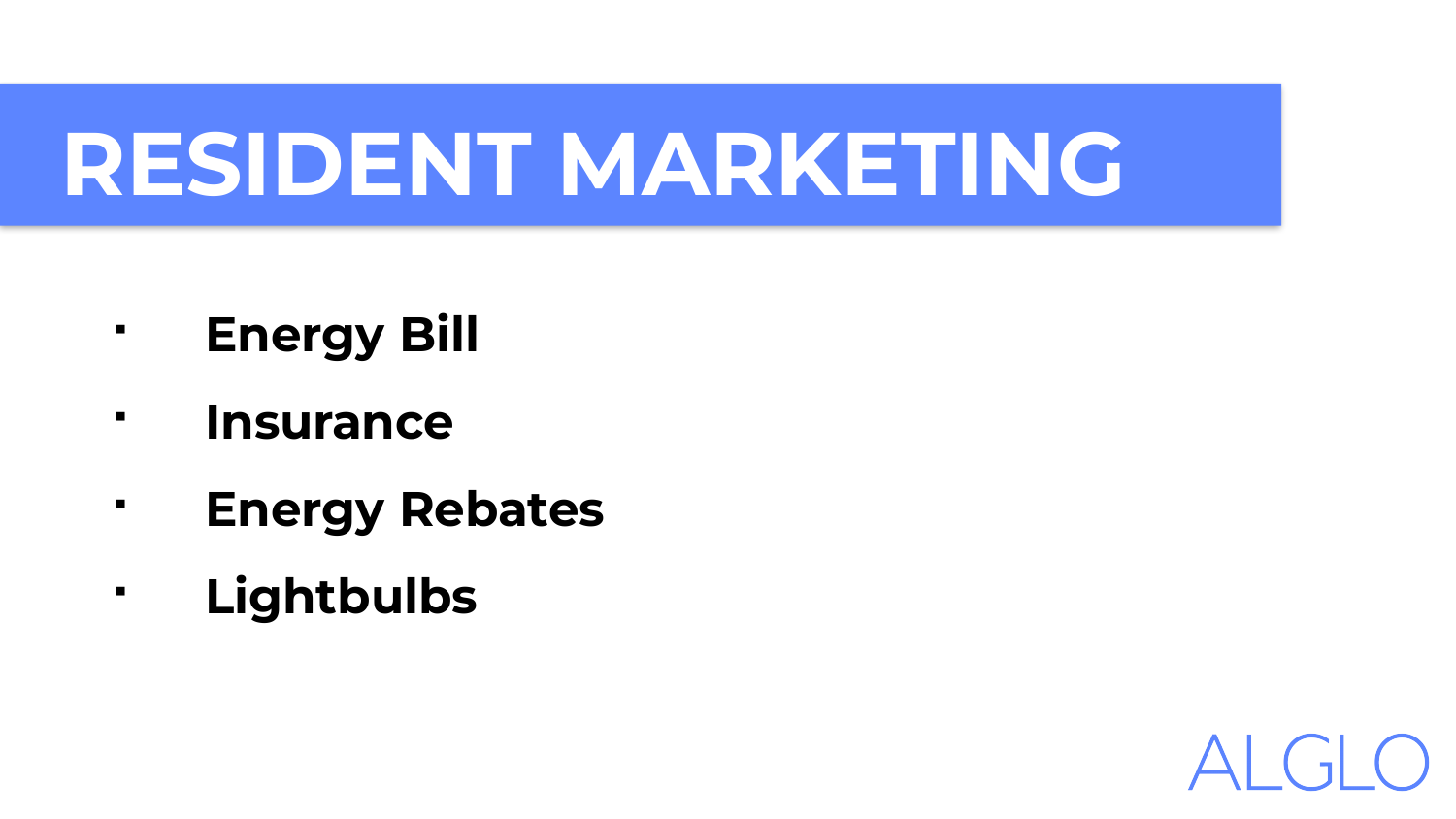

RESIDENT MARKETING
Energy Bill
Insurance
Energy Rebates
Lightbulbs